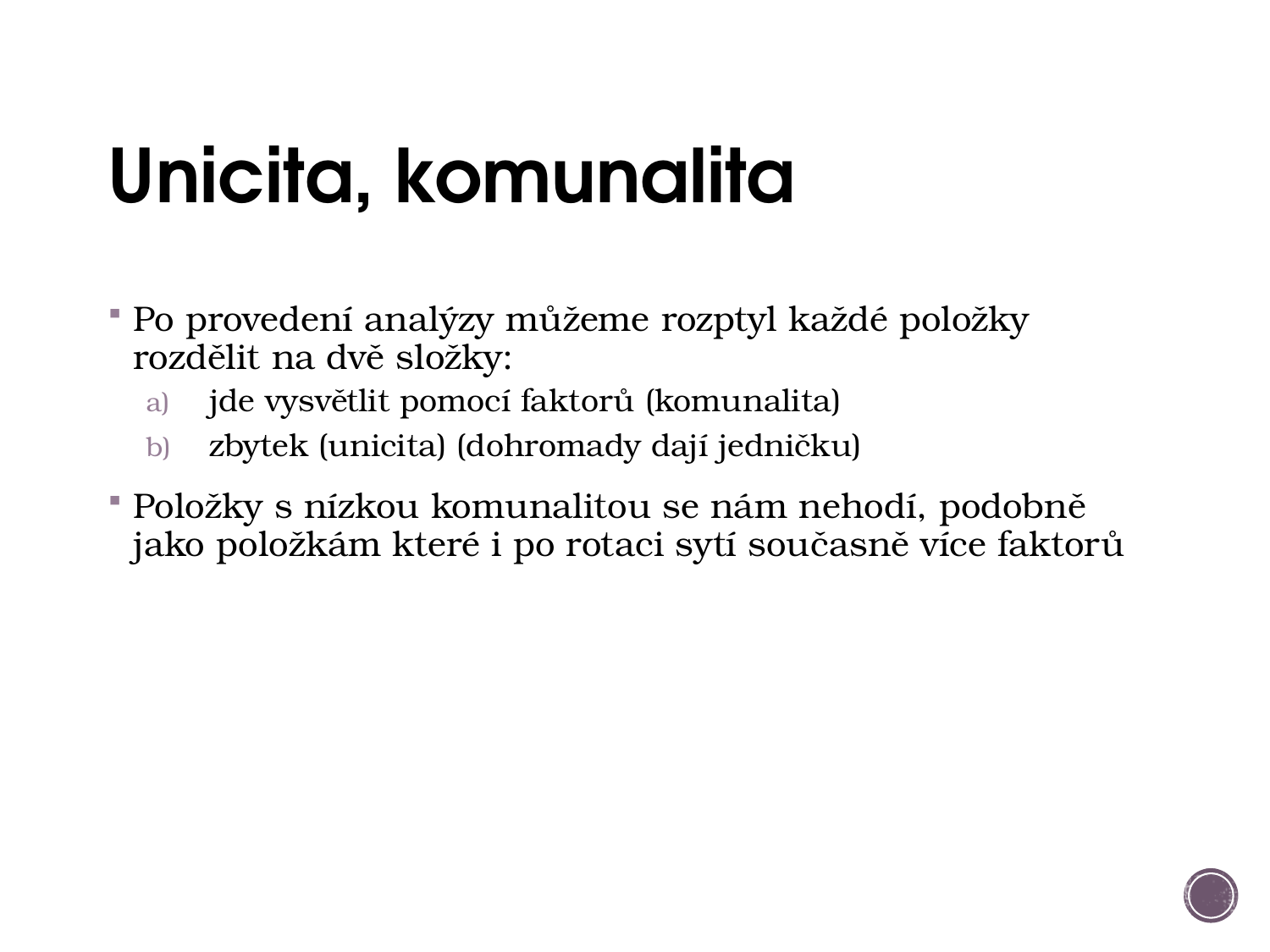

# Unicita, komunalita
Po provedení analýzy můžeme rozptyl každé položky rozdělit na dvě složky:
jde vysvětlit pomocí faktorů (komunalita)
zbytek (unicita) (dohromady dají jedničku)
Položky s nízkou komunalitou se nám nehodí, podobně jako položkám které i po rotaci sytí současně více faktorů